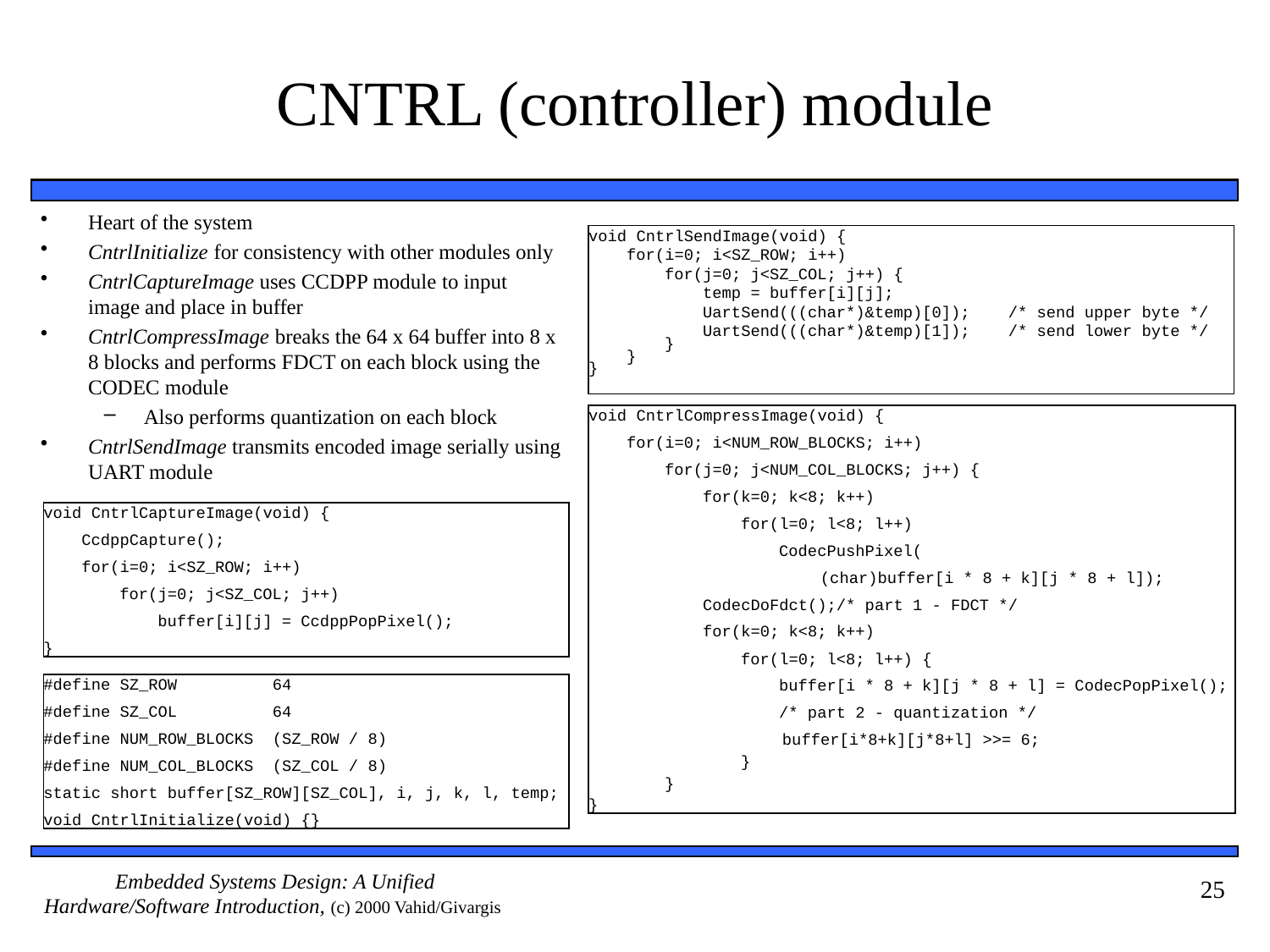

# CNTRL (controller) module
Heart of the system
CntrlInitialize for consistency with other modules only
CntrlCaptureImage uses CCDPP module to input image and place in buffer
CntrlCompressImage breaks the 64 x 64 buffer into 8 x 8 blocks and performs FDCT on each block using the CODEC module
Also performs quantization on each block
CntrlSendImage transmits encoded image serially using UART module
void CntrlSendImage(void) {
    for(i=0; i<SZ_ROW; i++)
        for(j=0; j<SZ_COL; j++) {
            temp = buffer[i][j];
            UartSend(((char*)&temp)[0]);    /* send upper byte */
            UartSend(((char*)&temp)[1]);    /* send lower byte */
        }
    }
}
void CntrlCompressImage(void) {
    for(i=0; i<NUM_ROW_BLOCKS; i++)
        for(j=0; j<NUM_COL_BLOCKS; j++) {
            for(k=0; k<8; k++)
                for(l=0; l<8; l++)
                    CodecPushPixel(
	           (char)buffer[i * 8 + k][j * 8 + l]);
            CodecDoFdct();/* part 1 - FDCT */
            for(k=0; k<8; k++)
                for(l=0; l<8; l++) {
                    buffer[i * 8 + k][j * 8 + l] = CodecPopPixel();
                    /* part 2 - quantization */
	       buffer[i*8+k][j*8+l] >>= 6;
                }
        }
}
void CntrlCaptureImage(void) {
    CcdppCapture();
    for(i=0; i<SZ_ROW; i++)
        for(j=0; j<SZ_COL; j++)
            buffer[i][j] = CcdppPopPixel();
}
#define SZ_ROW          64
#define SZ_COL          64
#define NUM_ROW_BLOCKS  (SZ_ROW / 8)
#define NUM_COL_BLOCKS  (SZ_COL / 8)
static short buffer[SZ_ROW][SZ_COL], i, j, k, l, temp;
void CntrlInitialize(void) {}
25